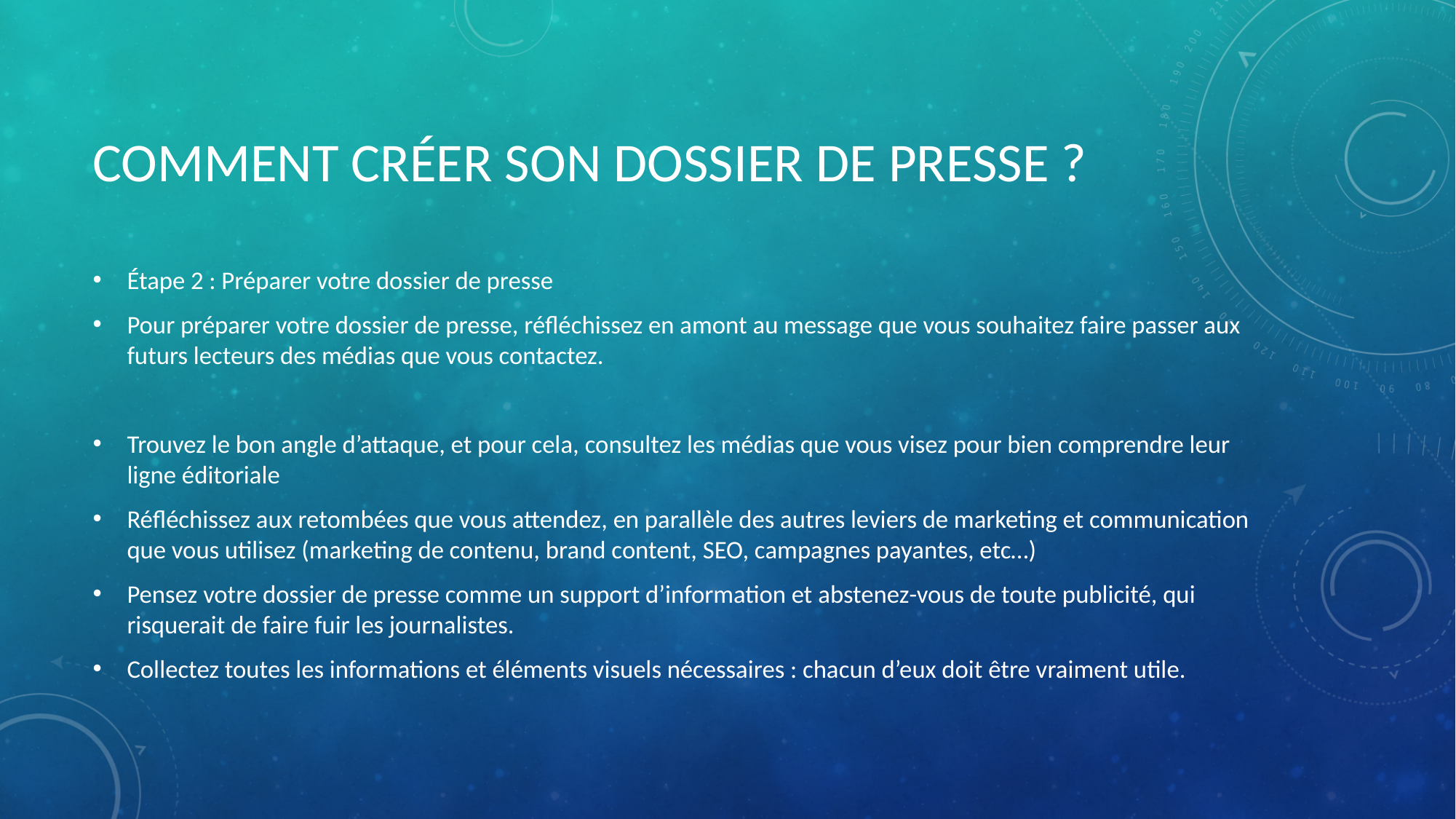

# Comment créer son dossier de presse ?
Étape 2 : Préparer votre dossier de presse
Pour préparer votre dossier de presse, réfléchissez en amont au message que vous souhaitez faire passer aux futurs lecteurs des médias que vous contactez.

Trouvez le bon angle d’attaque, et pour cela, consultez les médias que vous visez pour bien comprendre leur ligne éditoriale
Réfléchissez aux retombées que vous attendez, en parallèle des autres leviers de marketing et communication que vous utilisez (marketing de contenu, brand content, SEO, campagnes payantes, etc…)
Pensez votre dossier de presse comme un support d’information et abstenez-vous de toute publicité, qui risquerait de faire fuir les journalistes.
Collectez toutes les informations et éléments visuels nécessaires : chacun d’eux doit être vraiment utile.